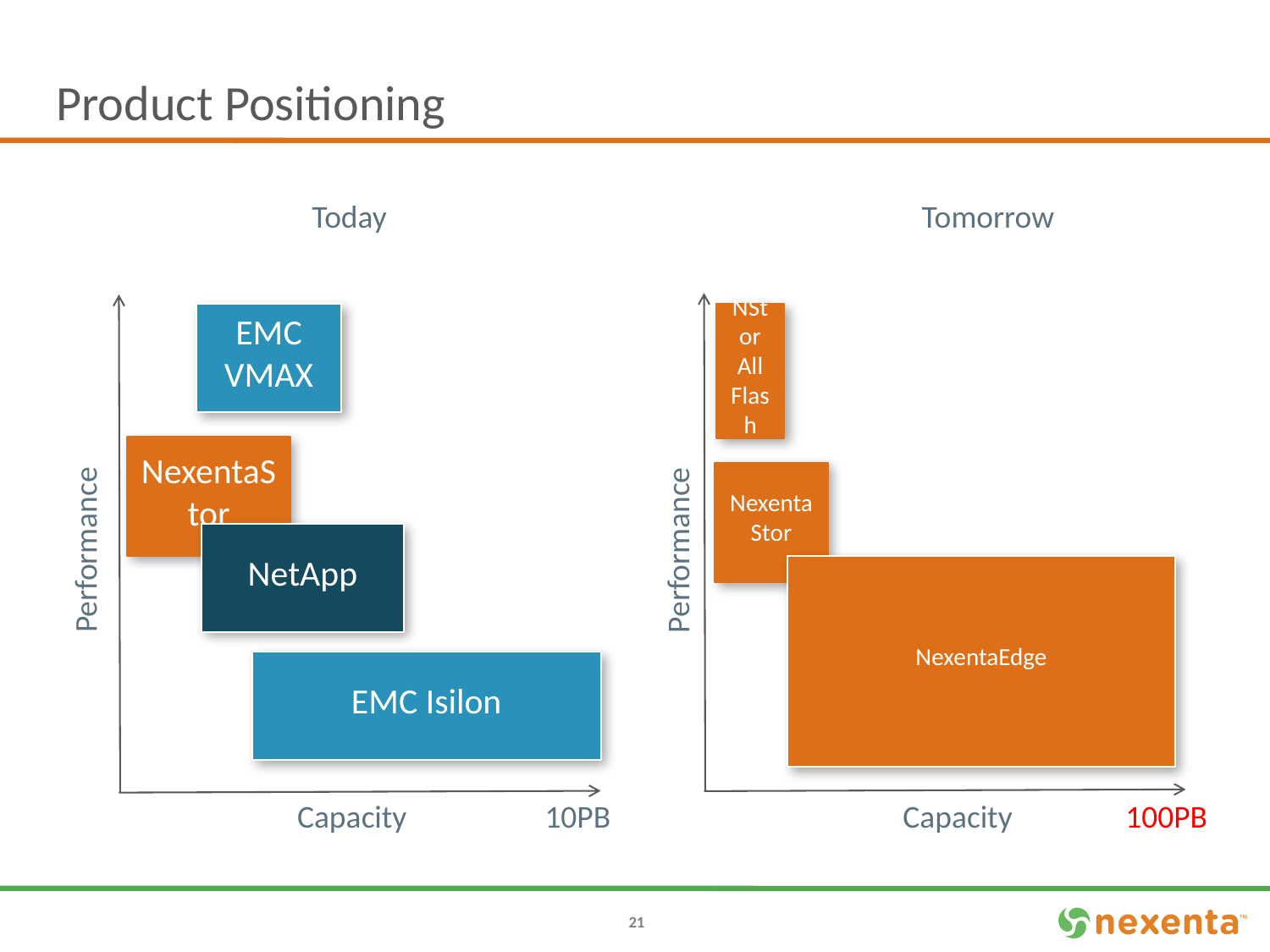

# Product Positioning
Today
Tomorrow
EMC VMAX
NStor
All Flash
Performance
Performance
NexentaStor
NexentaStor
NetApp
NexentaEdge
EMC Isilon
Capacity
10PB
Capacity
100PB